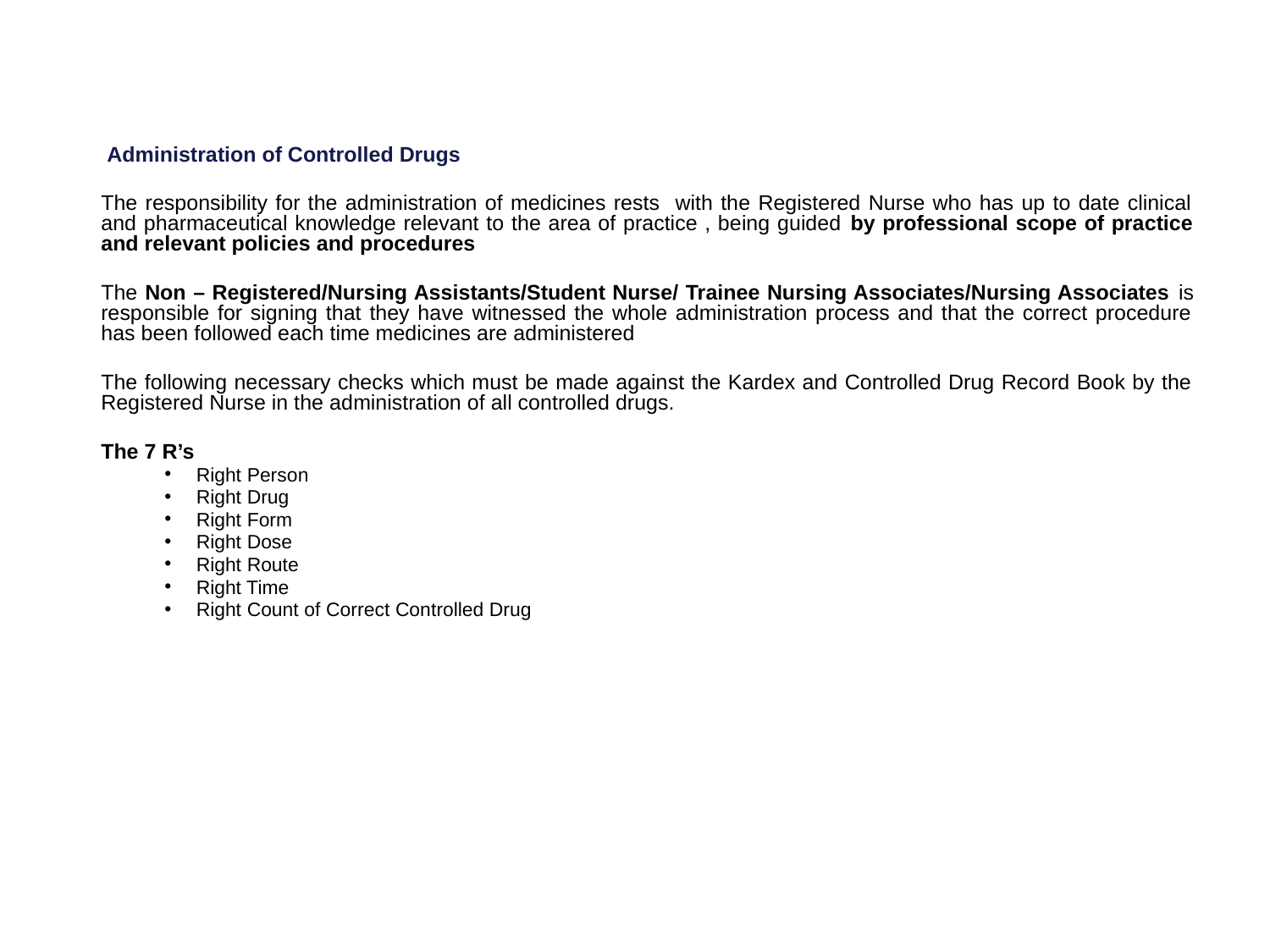

Administration of Controlled Drugs

The responsibility for the administration of medicines rests  with the Registered Nurse who has up to date clinical and pharmaceutical knowledge relevant to the area of practice , being guided by professional scope of practice and relevant policies and procedures

The Non – Registered/Nursing Assistants/Student Nurse/ Trainee Nursing Associates/Nursing Associates is responsible for signing that they have witnessed the whole administration process and that the correct procedure has been followed each time medicines are administered

The following necessary checks which must be made against the Kardex and Controlled Drug Record Book by the Registered Nurse in the administration of all controlled drugs.

The 7 R’s
Right Person
Right Drug
Right Form
Right Dose
Right Route
Right Time
Right Count of Correct Controlled Drug